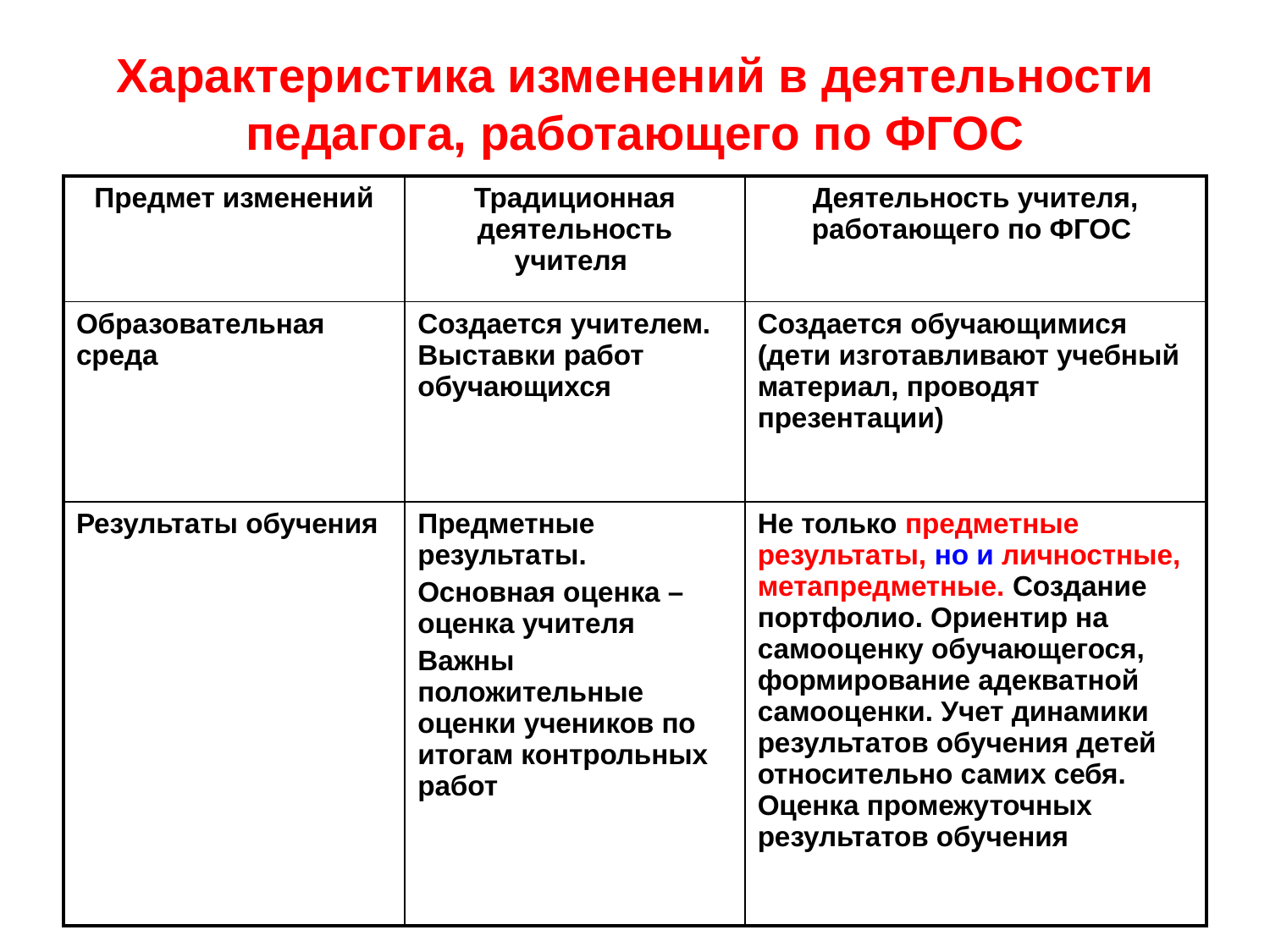

# Характеристика изменений в деятельности педагога, работающего по ФГОС
| Предмет изменений | Традиционная деятельность учителя | Деятельность учителя, работающего по ФГОС |
| --- | --- | --- |
| Образовательная среда | Создается учителем. Выставки работ обучающихся | Создается обучающимися (дети изготавливают учебный материал, проводят презентации) |
| Результаты обучения | Предметные результаты. Основная оценка – оценка учителя Важны положительные оценки учеников по итогам контрольных работ | Не только предметные результаты, но и личностные, метапредметные. Создание портфолио. Ориентир на самооценку обучающегося, формирование адекватной самооценки. Учет динамики результатов обучения детей относительно самих себя. Оценка промежуточных результатов обучения |